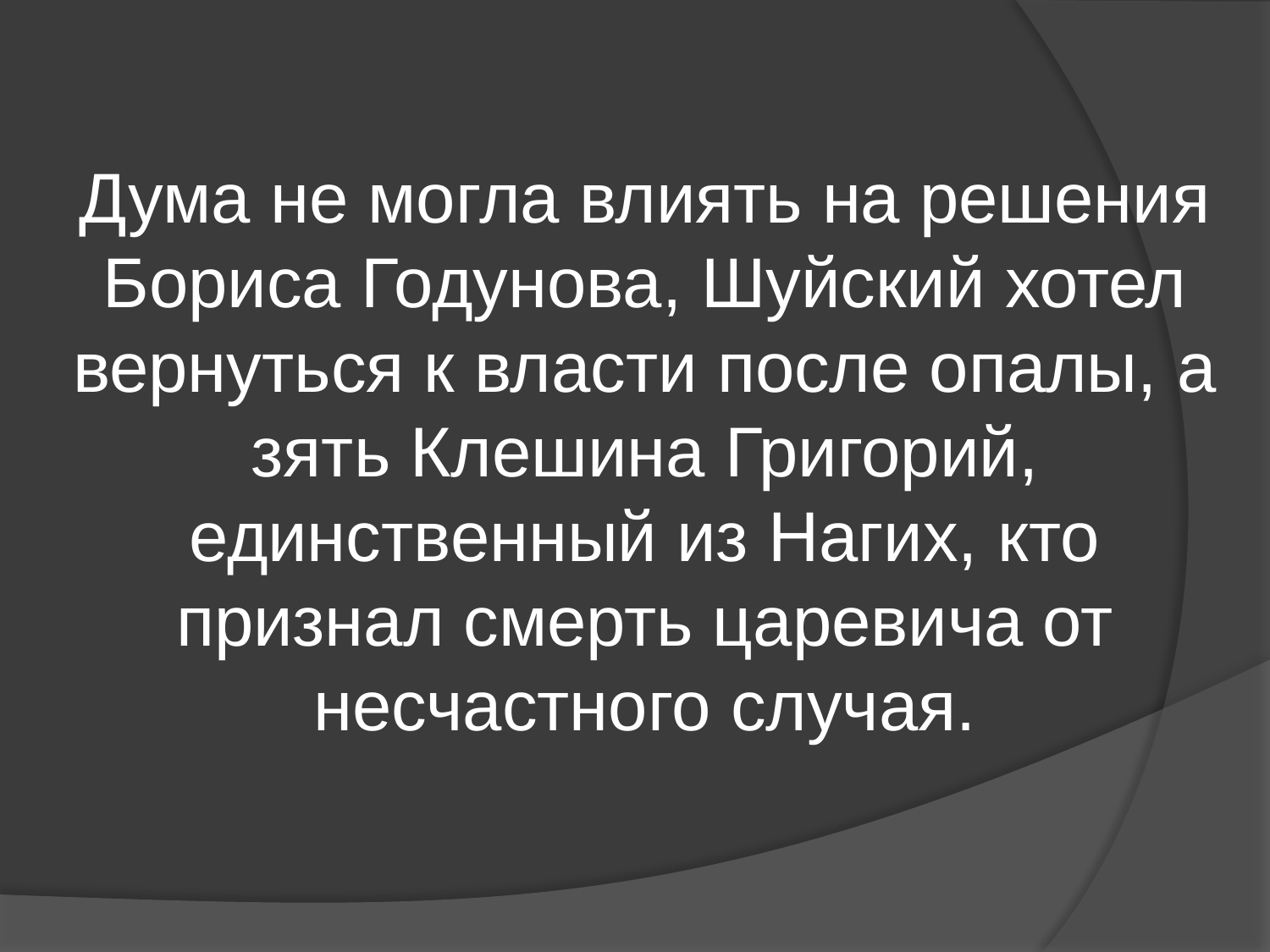

Дума не могла влиять на решения Бориса Годунова, Шуйский хотел вернуться к власти после опалы, а зять Клешина Григорий, единственный из Нагих, кто признал смерть царевича от несчастного случая.